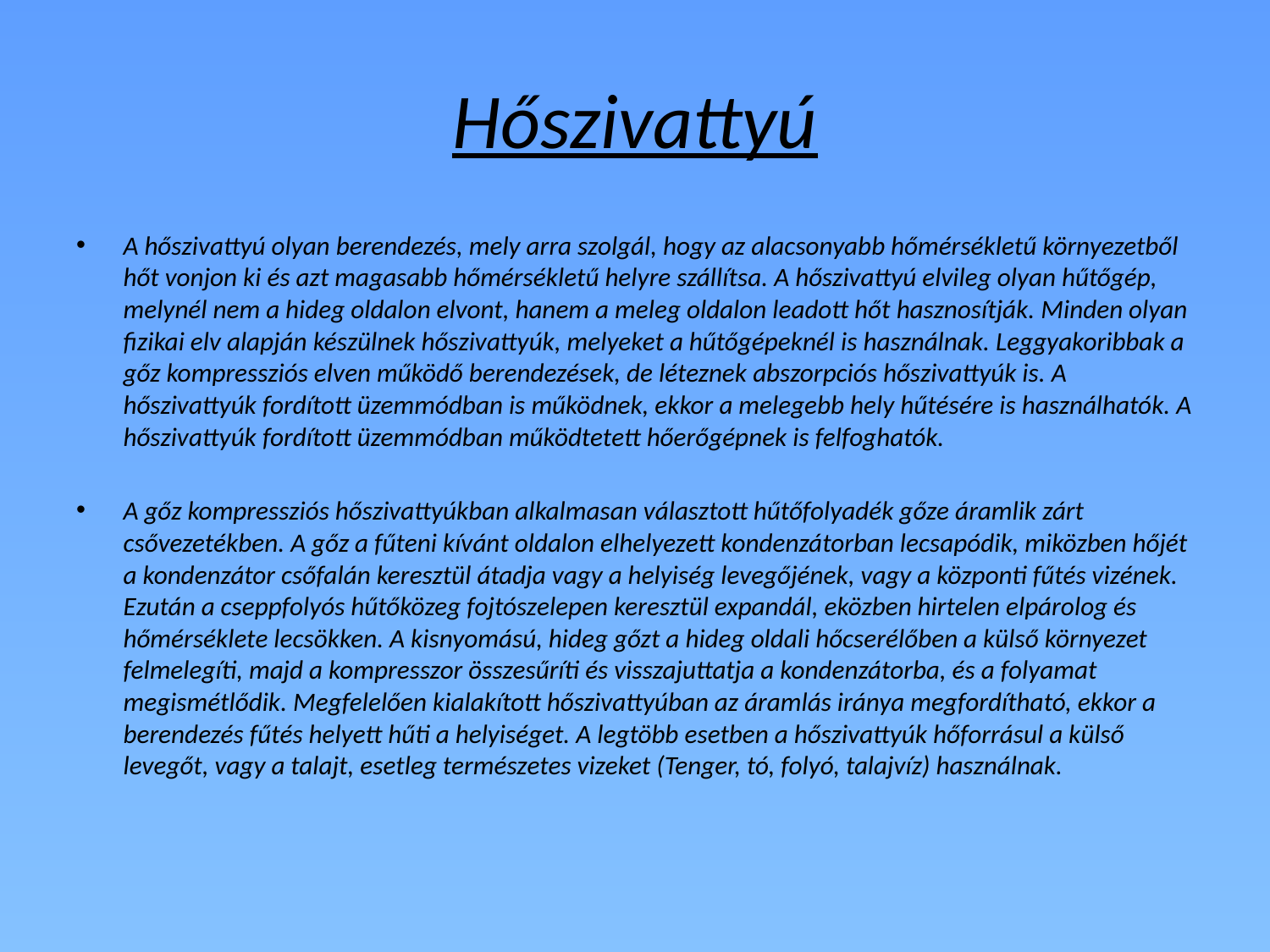

# Hőszivattyú
A hőszivattyú olyan berendezés, mely arra szolgál, hogy az alacsonyabb hőmérsékletű környezetből hőt vonjon ki és azt magasabb hőmérsékletű helyre szállítsa. A hőszivattyú elvileg olyan hűtőgép, melynél nem a hideg oldalon elvont, hanem a meleg oldalon leadott hőt hasznosítják. Minden olyan fizikai elv alapján készülnek hőszivattyúk, melyeket a hűtőgépeknél is használnak. Leggyakoribbak a gőz kompressziós elven működő berendezések, de léteznek abszorpciós hőszivattyúk is. A hőszivattyúk fordított üzemmódban is működnek, ekkor a melegebb hely hűtésére is használhatók. A hőszivattyúk fordított üzemmódban működtetett hőerőgépnek is felfoghatók.

A gőz kompressziós hőszivattyúkban alkalmasan választott hűtőfolyadék gőze áramlik zárt csővezetékben. A gőz a fűteni kívánt oldalon elhelyezett kondenzátorban lecsapódik, miközben hőjét a kondenzátor csőfalán keresztül átadja vagy a helyiség levegőjének, vagy a központi fűtés vizének. Ezután a cseppfolyós hűtőközeg fojtószelepen keresztül expandál, eközben hirtelen elpárolog és hőmérséklete lecsökken. A kisnyomású, hideg gőzt a hideg oldali hőcserélőben a külső környezet felmelegíti, majd a kompresszor összesűríti és visszajuttatja a kondenzátorba, és a folyamat megismétlődik. Megfelelően kialakított hőszivattyúban az áramlás iránya megfordítható, ekkor a berendezés fűtés helyett hűti a helyiséget. A legtöbb esetben a hőszivattyúk hőforrásul a külső levegőt, vagy a talajt, esetleg természetes vizeket (Tenger, tó, folyó, talajvíz) használnak.